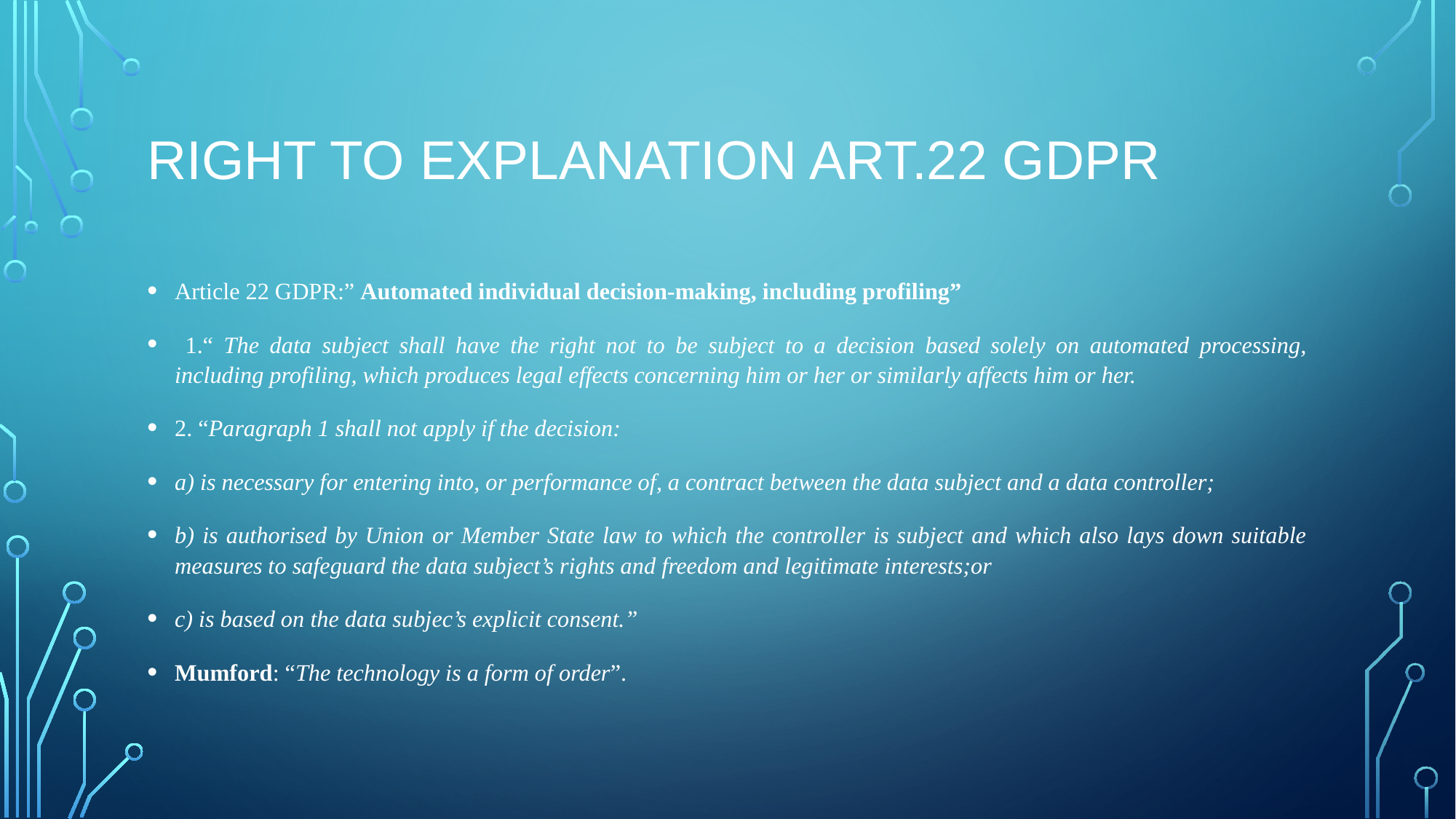

# Right to explanation art.22 GDPR
Article 22 GDPR:” Automated individual decision-making, including profiling”
 1.“ The data subject shall have the right not to be subject to a decision based solely on automated processing, including profiling, which produces legal effects concerning him or her or similarly affects him or her.
2. “Paragraph 1 shall not apply if the decision:
a) is necessary for entering into, or performance of, a contract between the data subject and a data controller;
b) is authorised by Union or Member State law to which the controller is subject and which also lays down suitable measures to safeguard the data subject’s rights and freedom and legitimate interests;or
c) is based on the data subjec’s explicit consent.”
Mumford: “The technology is a form of order”.